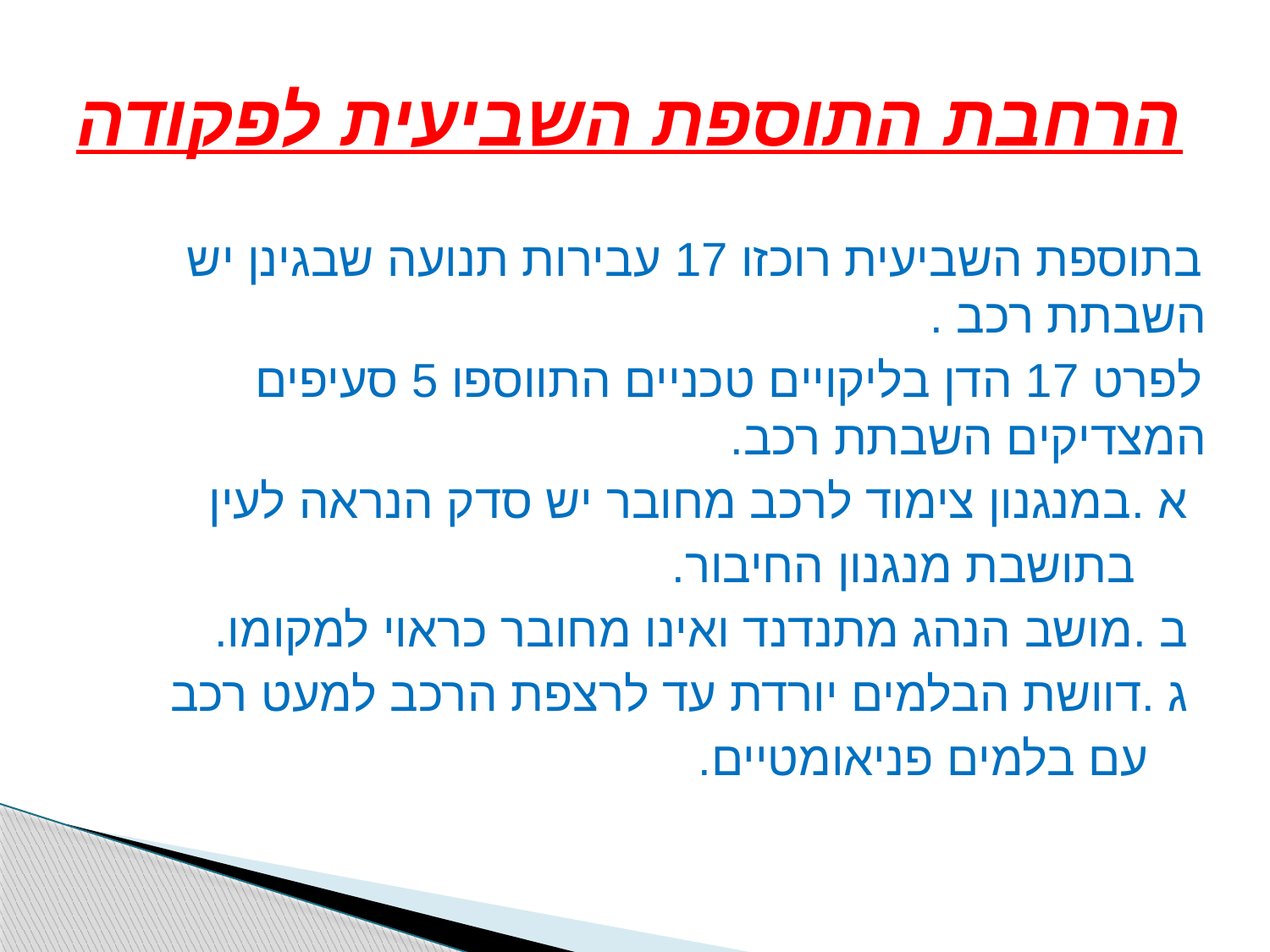

# הרחבת התוספת השביעית לפקודה
   בתוספת השביעית רוכזו 17 עבירות תנועה שבגינן יש השבתת רכב .
   לפרט 17 הדן בליקויים טכניים התווספו 5 סעיפים המצדיקים השבתת רכב.
    א .במנגנון צימוד לרכב מחובר יש סדק הנראה לעין
        בתושבת מנגנון החיבור.
    ב .מושב הנהג מתנדנד ואינו מחובר כראוי למקומו.
    ג .דוושת הבלמים יורדת עד לרצפת הרכב למעט רכב
       עם בלמים פניאומטיים.